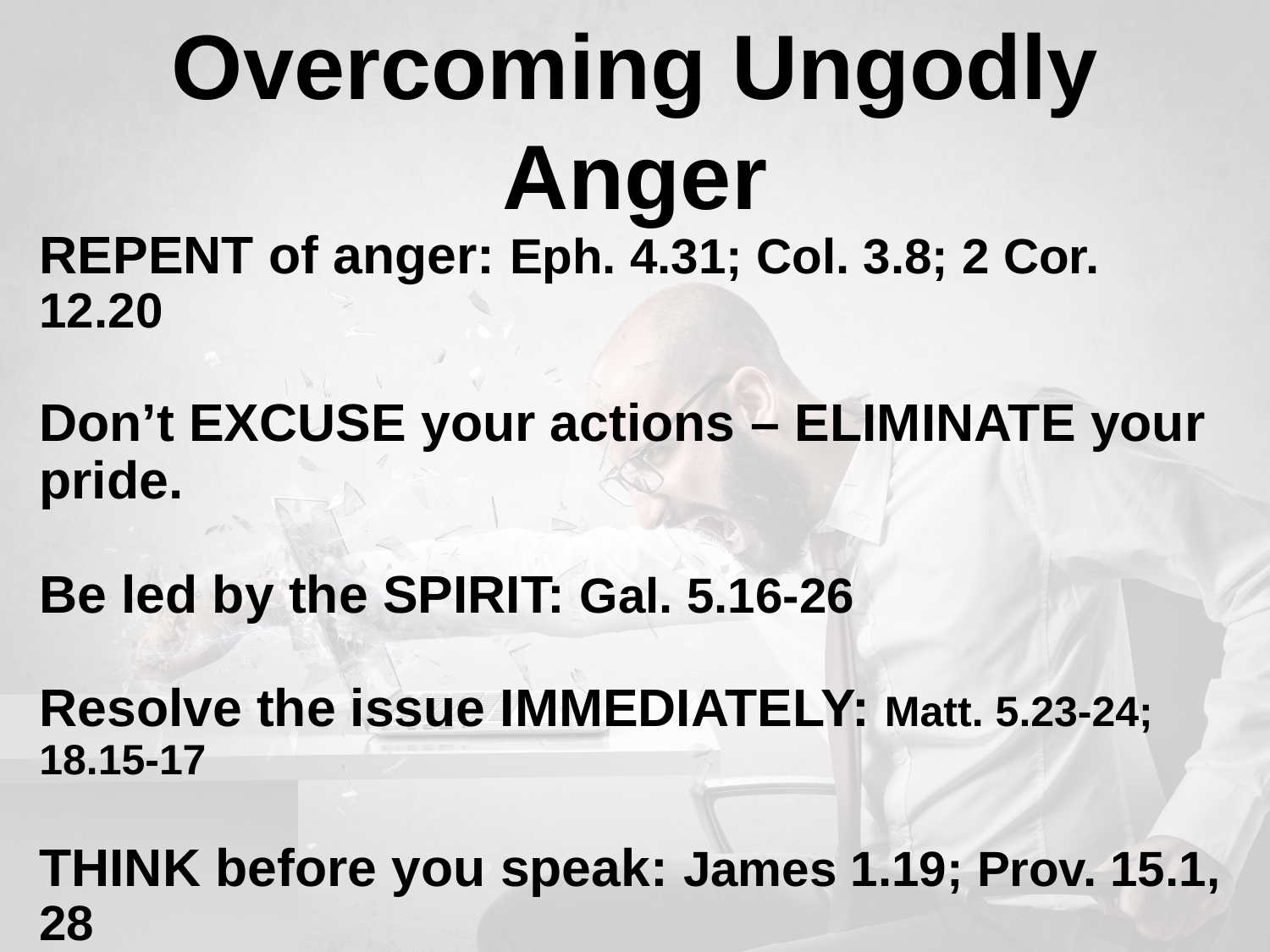

# Overcoming Ungodly Anger
REPENT of anger: Eph. 4.31; Col. 3.8; 2 Cor. 12.20

Don’t EXCUSE your actions – ELIMINATE your pride.

Be led by the SPIRIT: Gal. 5.16-26

Resolve the issue IMMEDIATELY: Matt. 5.23-24; 18.15-17

THINK before you speak: James 1.19; Prov. 15.1, 28

CONTROL your emotions: Prov. 4.23; Mark 7.21-23